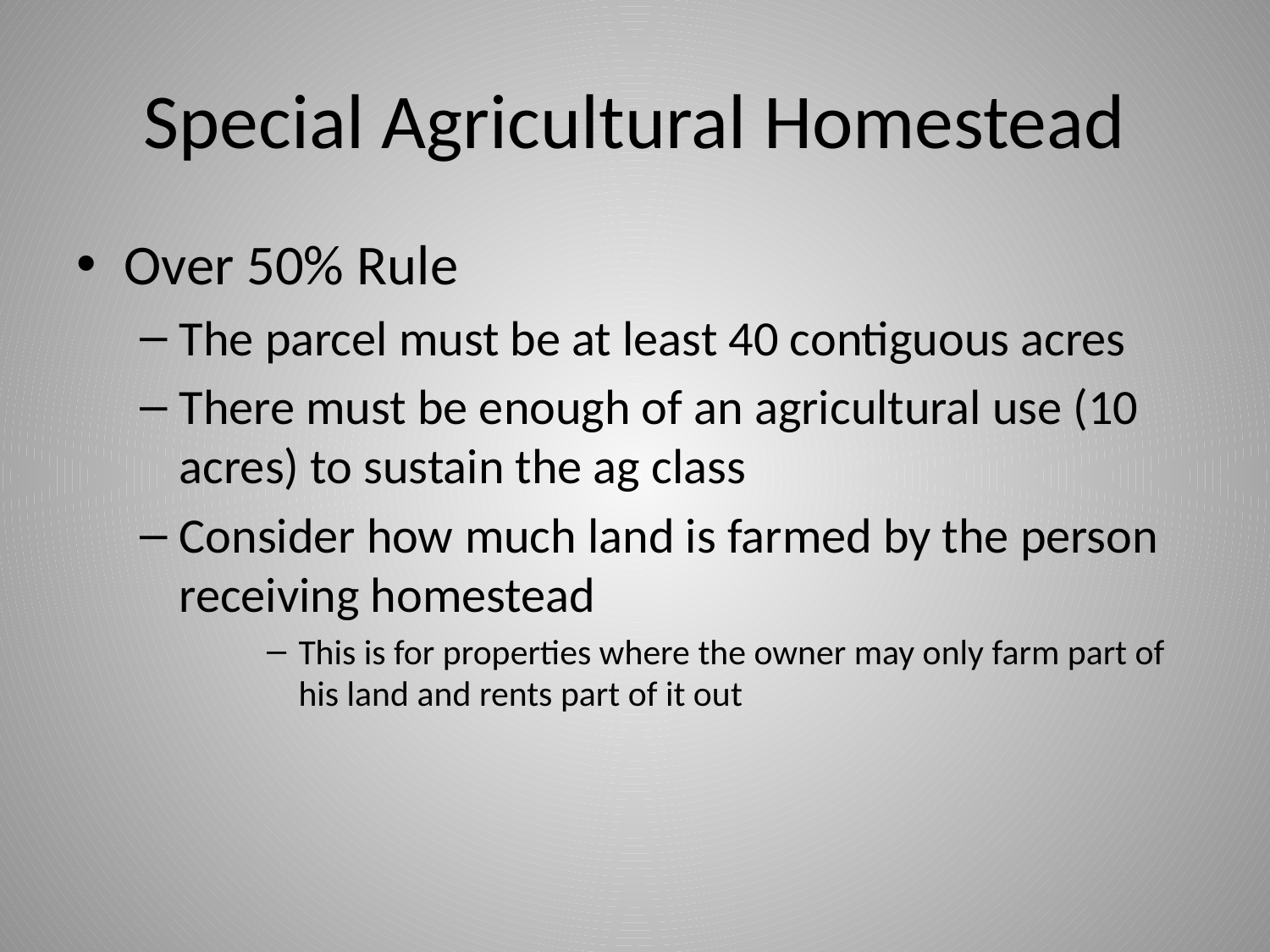

# Special Agricultural Homestead
Over 50% Rule
The parcel must be at least 40 contiguous acres
There must be enough of an agricultural use (10 acres) to sustain the ag class
Consider how much land is farmed by the person receiving homestead
This is for properties where the owner may only farm part of his land and rents part of it out